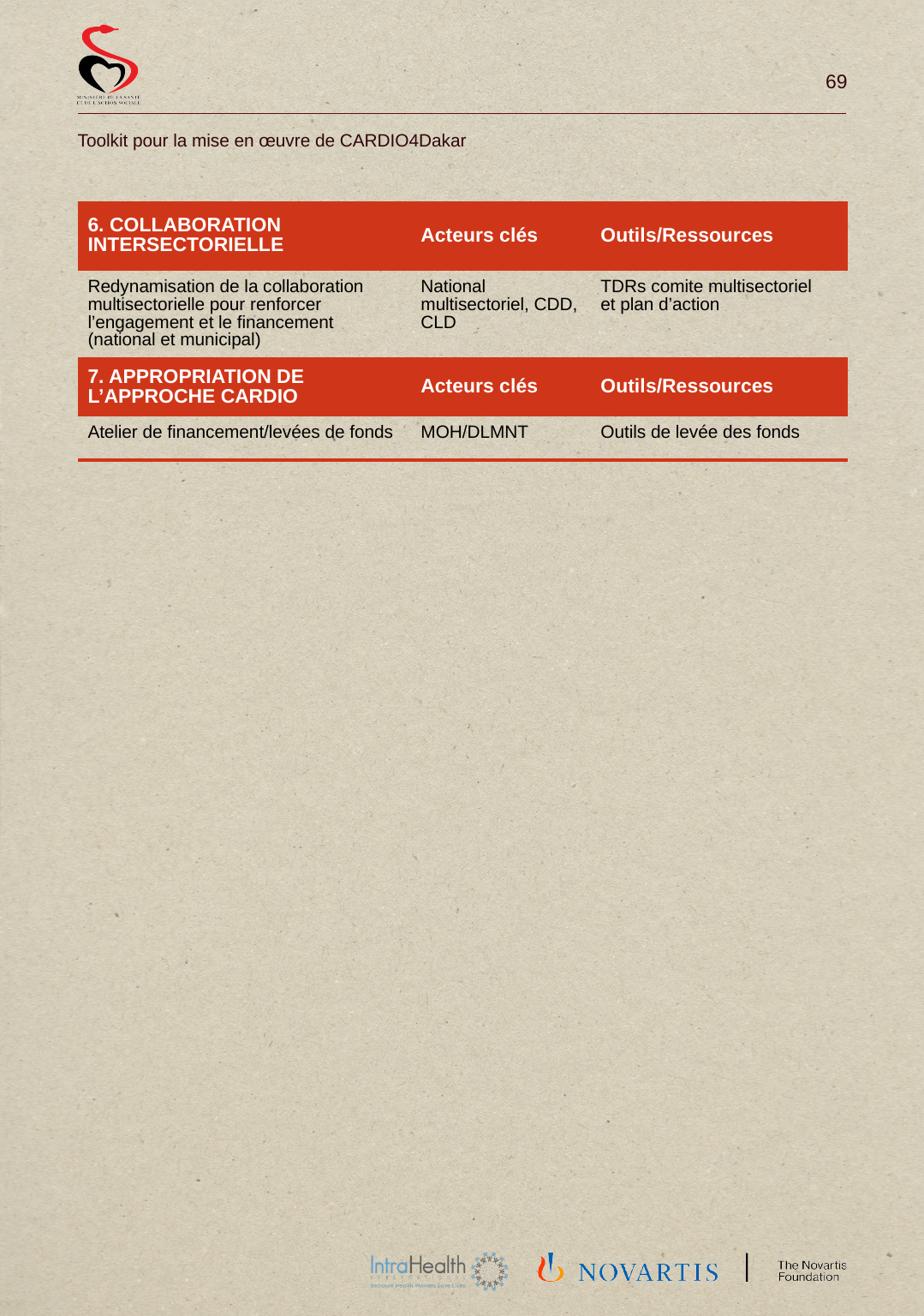

| 6. COLLABORATION INTERSECTORIELLE | Acteurs clés | Outils/Ressources |
| --- | --- | --- |
| Redynamisation de la collaboration multisectorielle pour renforcer l’engagement et le financement (national et municipal) | National multisectoriel, CDD, CLD | TDRs comite multisectoriel et plan d’action |
| 7. APPROPRIATION DE L’APPROCHE CARDIO | Acteurs clés | Outils/Ressources |
| Atelier de financement/levées de fonds | MOH/DLMNT | Outils de levée des fonds |